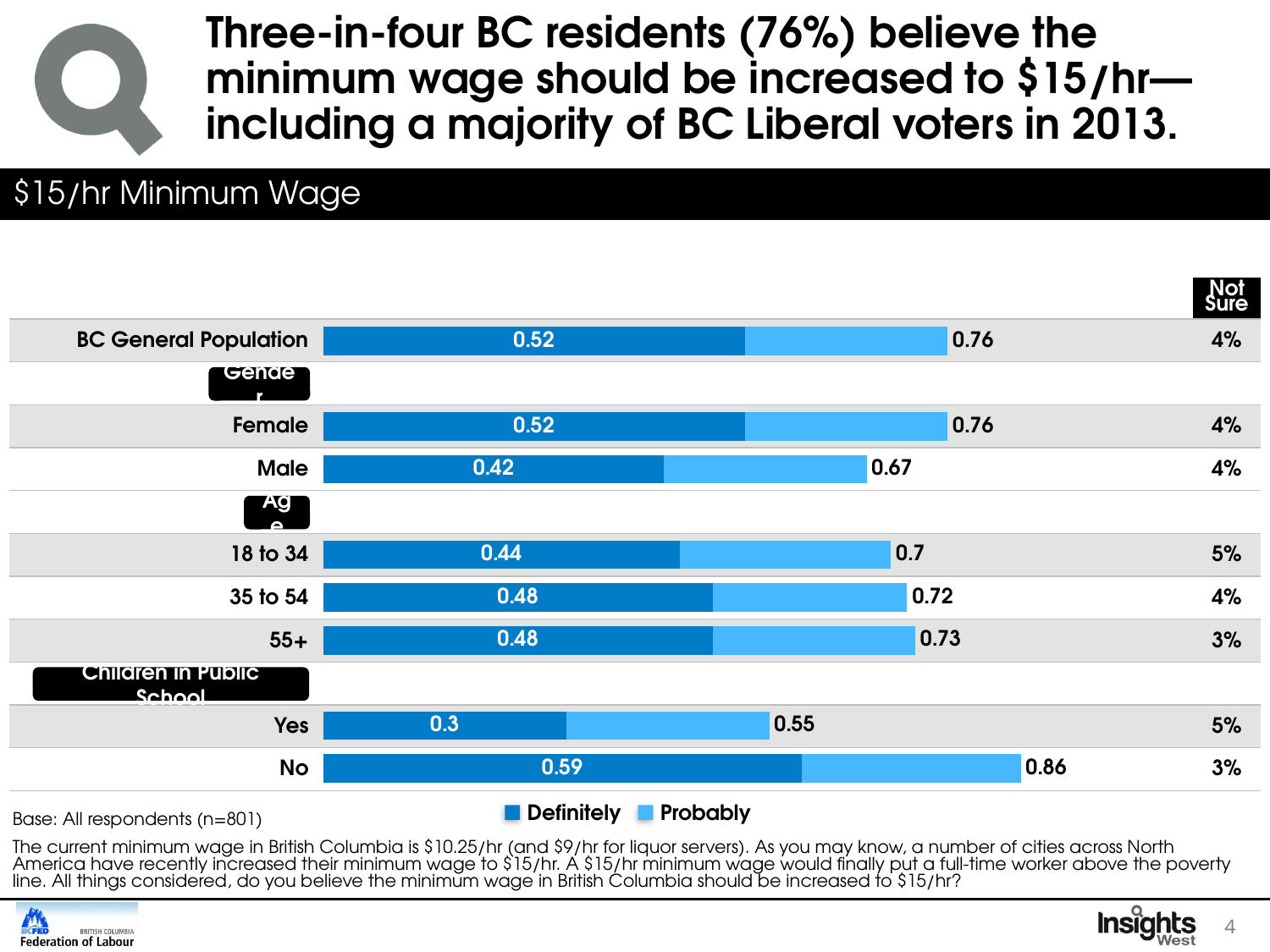

# Three-in-four BC residents (76%) believe the minimum wage should be increased to $15/hr—including a majority of BC Liberal voters in 2013.
$15/hr Minimum Wage
|  |  | Not Sure |
| --- | --- | --- |
| BC General Population |  | 4% |
| Gender |  |  |
| Female |  | 4% |
| Male |  | 4% |
| Age |  |  |
| 18 to 34 |  | 5% |
| 35 to 54 |  | 4% |
| 55+ |  | 3% |
| Children in Public School |  |  |
| Yes |  | 5% |
| No |  | 3% |

### Chart

| Category | Definitely | Probably | Total |
|---|---|---|---|
| BC General Population | 0.52 | 0.25 | 0.76 |
| Gender | None | None | None |
| Female | 0.52 | 0.25 | 0.76 |
| Male | 0.42 | 0.25 | 0.67 |
| Age | None | None | None |
| 18 to 34 | 0.44 | 0.26 | 0.7 |
| 35 to 54 | 0.48 | 0.24 | 0.72 |
| 55+ | 0.48 | 0.25 | 0.73 |
| Party Vote in 2013 | None | None | None |
| BC Liberals | 0.3 | 0.25 | 0.55 |
| NDP | 0.59 | 0.27 | 0.86 |
Gender
Age
Children in Public School
Definitely

Probably

Base: All respondents (n=801)
The current minimum wage in British Columbia is $10.25/hr (and $9/hr for liquor servers). As you may know, a number of cities across North America have recently increased their minimum wage to $15/hr. A $15/hr minimum wage would finally put a full-time worker above the poverty line. All things considered, do you believe the minimum wage in British Columbia should be increased to $15/hr?
4